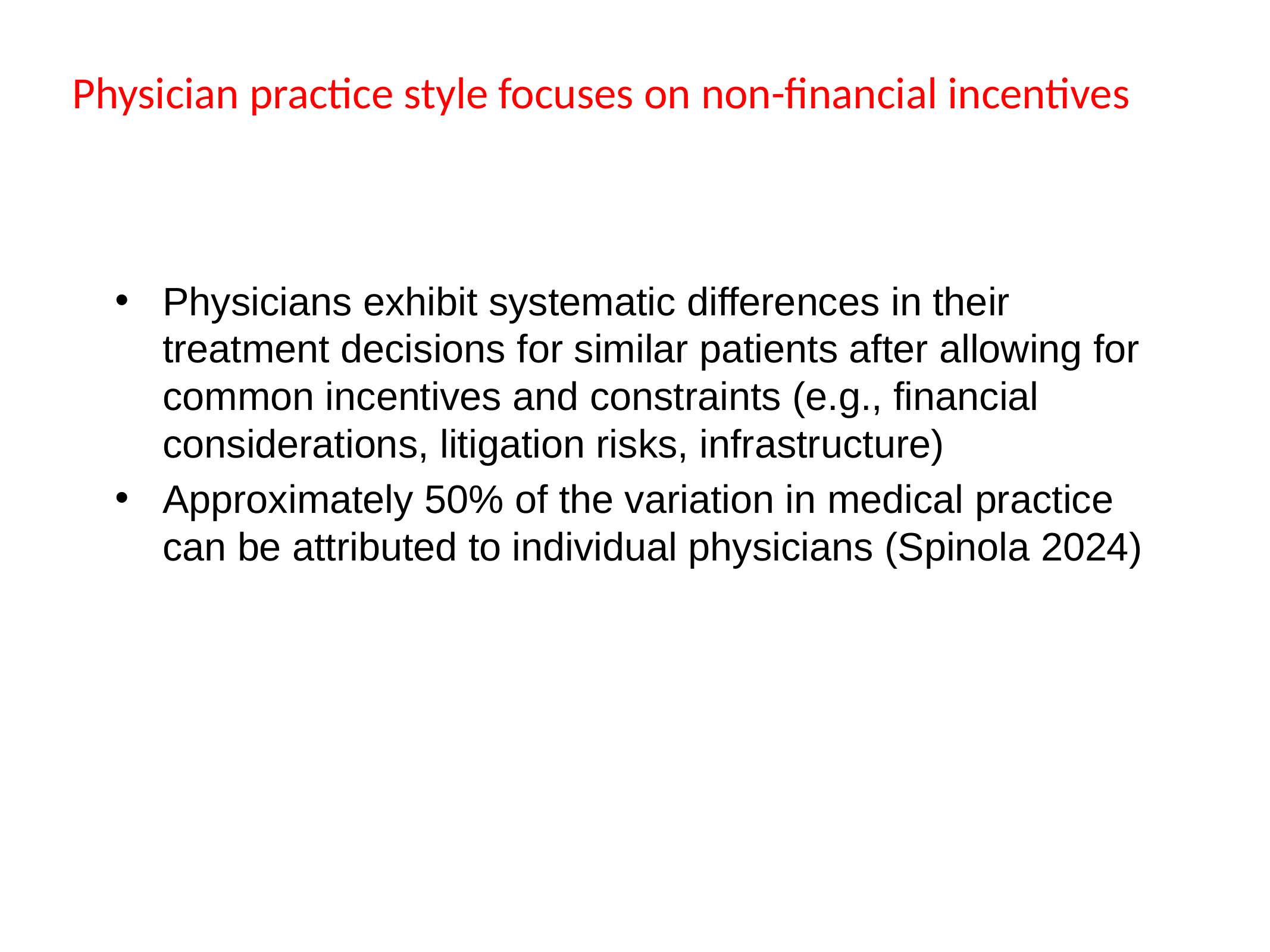

# Physician practice style focuses on non-financial incentives

Physicians exhibit systematic differences in their treatment decisions for similar patients after allowing for common incentives and constraints (e.g., financial considerations, litigation risks, infrastructure)
Approximately 50% of the variation in medical practice can be attributed to individual physicians (Spinola 2024)